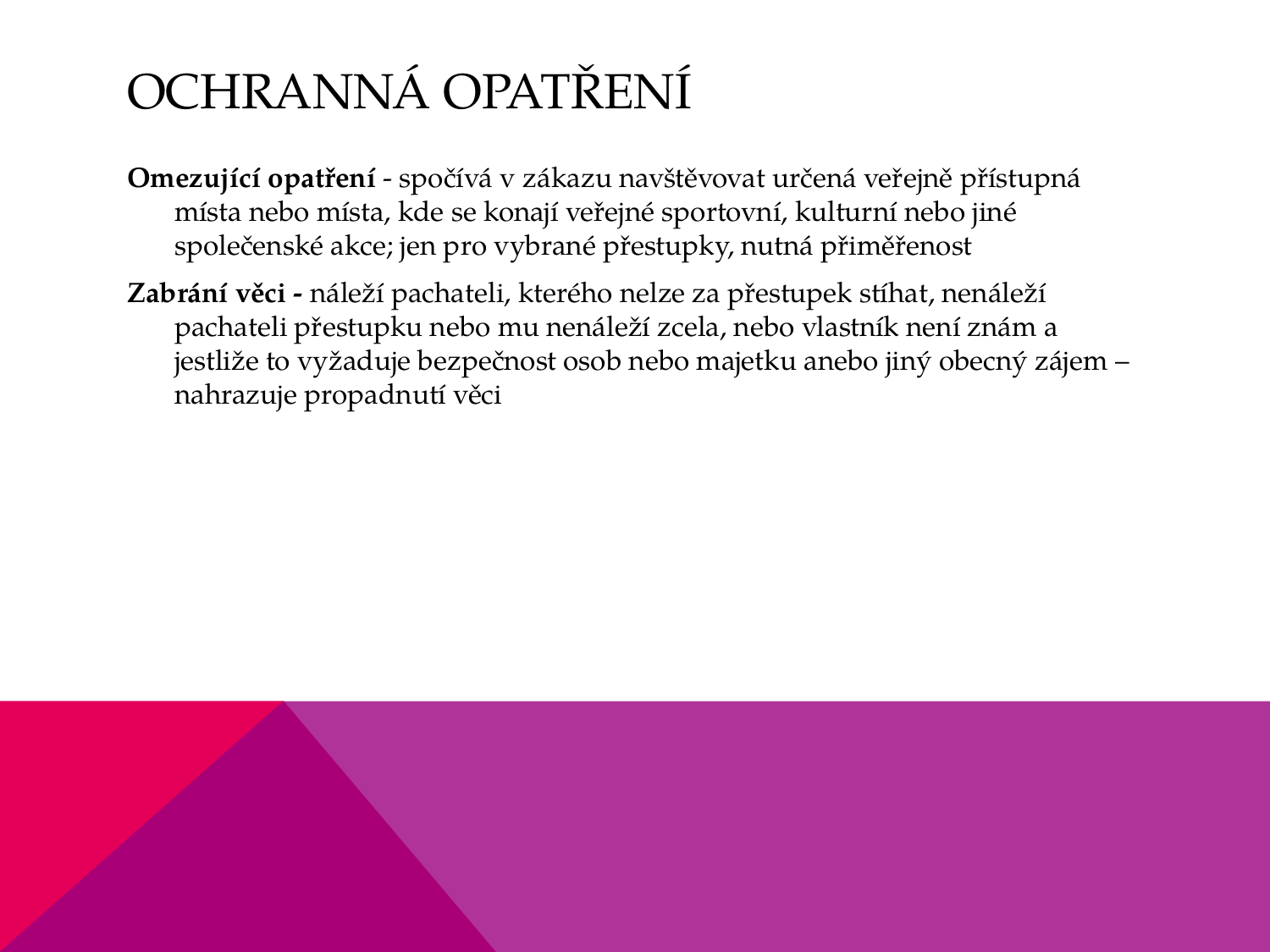

# Ochranná opatření
Omezující opatření - spočívá v zákazu navštěvovat určená veřejně přístupná místa nebo místa, kde se konají veřejné sportovní, kulturní nebo jiné společenské akce; jen pro vybrané přestupky, nutná přiměřenost
Zabrání věci - náleží pachateli, kterého nelze za přestupek stíhat, nenáleží pachateli přestupku nebo mu nenáleží zcela, nebo vlastník není znám a jestliže to vyžaduje bezpečnost osob nebo majetku anebo jiný obecný zájem – nahrazuje propadnutí věci